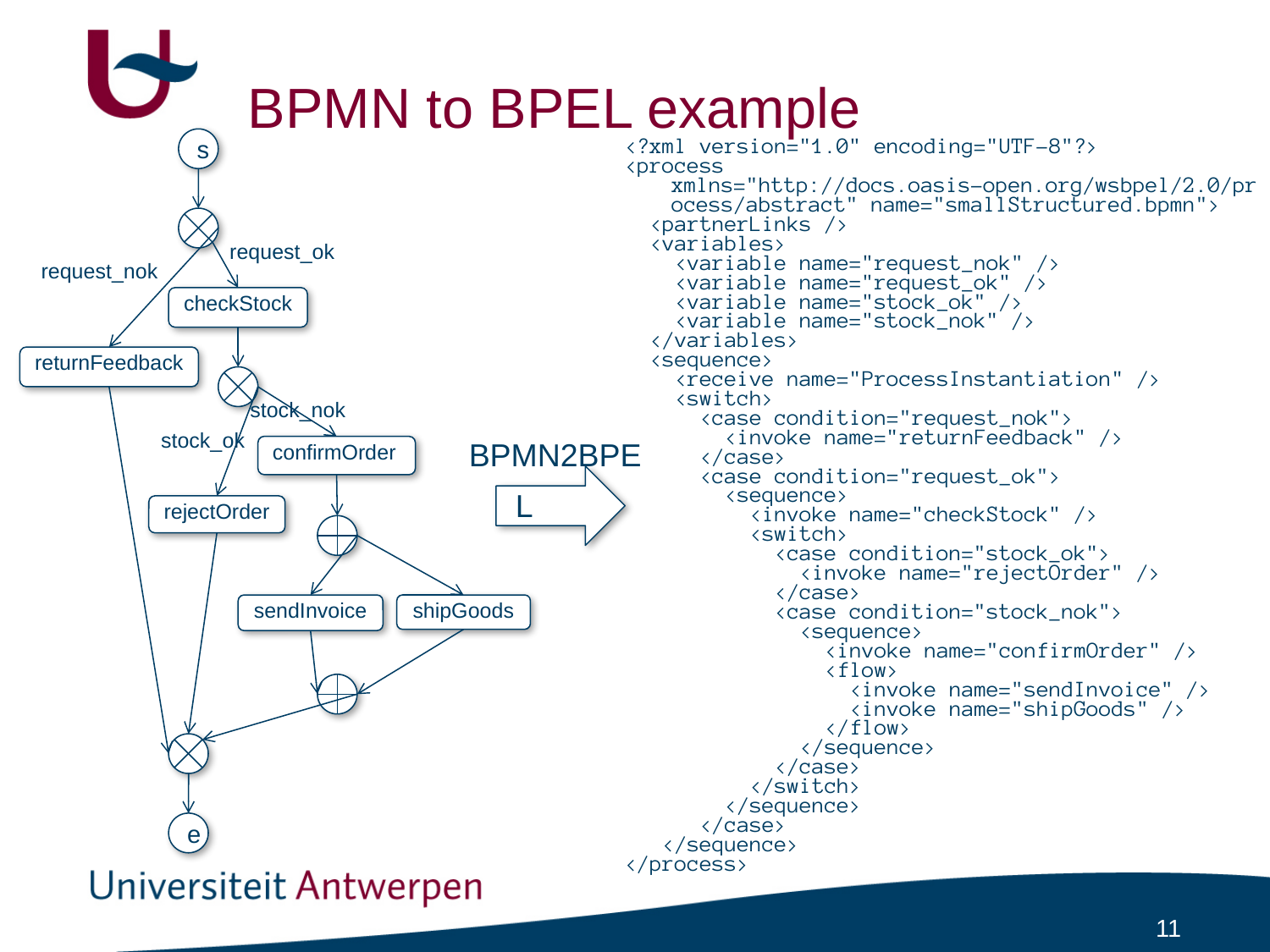

# BPMN to BPEL example
s

request_ok
request_nok
checkStock
returnFeedback

stock_nok
stock_ok
confirmOrder
rejectOrder

sendInvoice
shipGoods

e
<?xml version="1.0" encoding="UTF-8"?>
<process xmlns="http://docs.oasis-open.org/wsbpel/2.0/process/abstract" name="smallStructured.bpmn">
  <partnerLinks />
  <variables>
    <variable name="request_nok" />
    <variable name="request_ok" />
    <variable name="stock_ok" />
    <variable name="stock_nok" />
  </variables>
  <sequence>
    <receive name="ProcessInstantiation" />
    <switch>
      <case condition="request_nok">
        <invoke name="returnFeedback" />
      </case>
      <case condition="request_ok">
        <sequence>
          <invoke name="checkStock" />
          <switch>
            <case condition="stock_ok">
              <invoke name="rejectOrder" />
            </case>
            <case condition="stock_nok">
              <sequence>
                <invoke name="confirmOrder" />
                <flow>
                  <invoke name="sendInvoice" />
                  <invoke name="shipGoods" />
                </flow>
              </sequence>
            </case>
          </switch>
        </sequence>
      </case>
   </sequence>
</process>

BPMN2BPEL